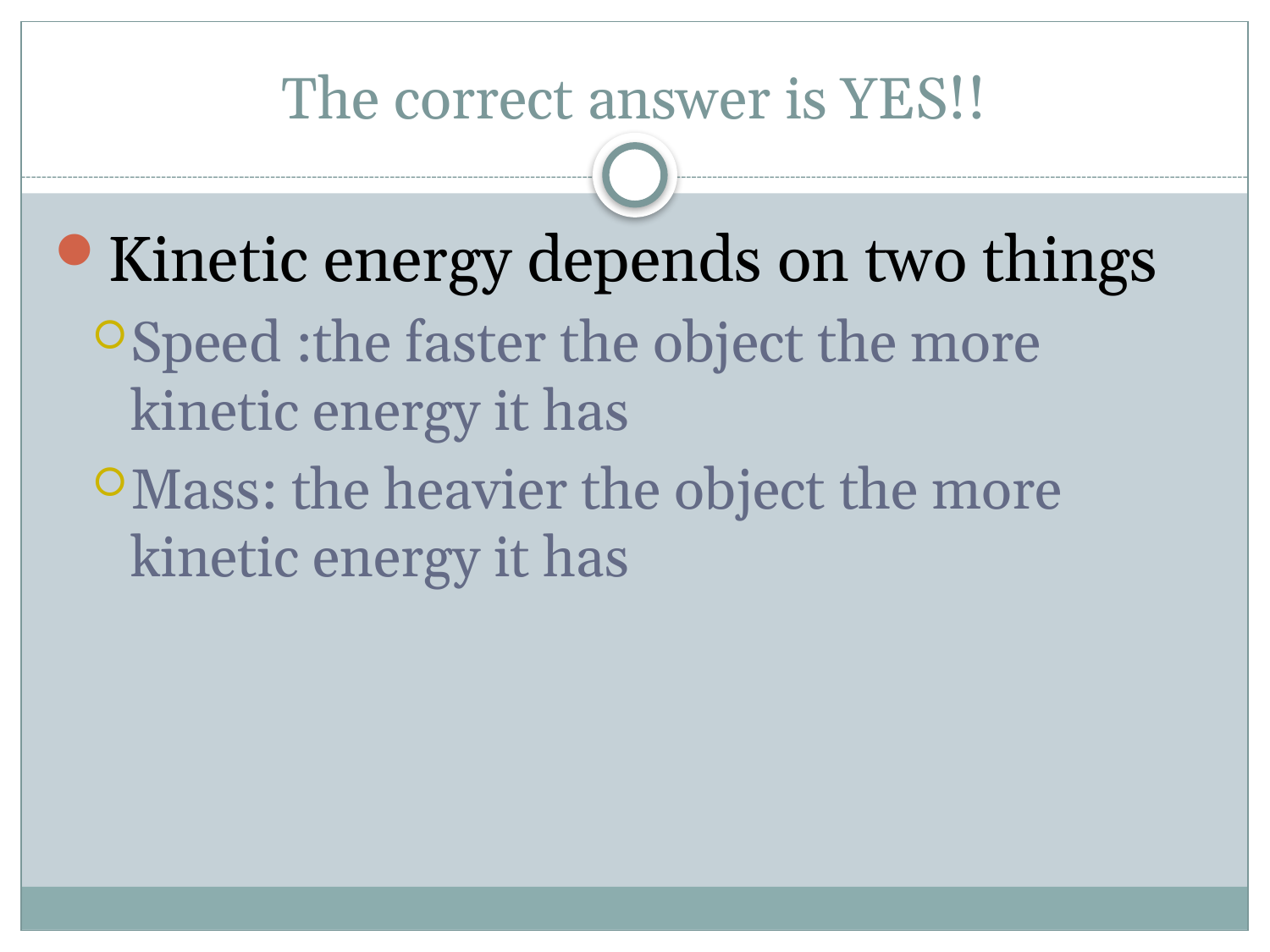

# The correct answer is YES!!
Kinetic energy depends on two things
Speed :the faster the object the more kinetic energy it has
Mass: the heavier the object the more kinetic energy it has